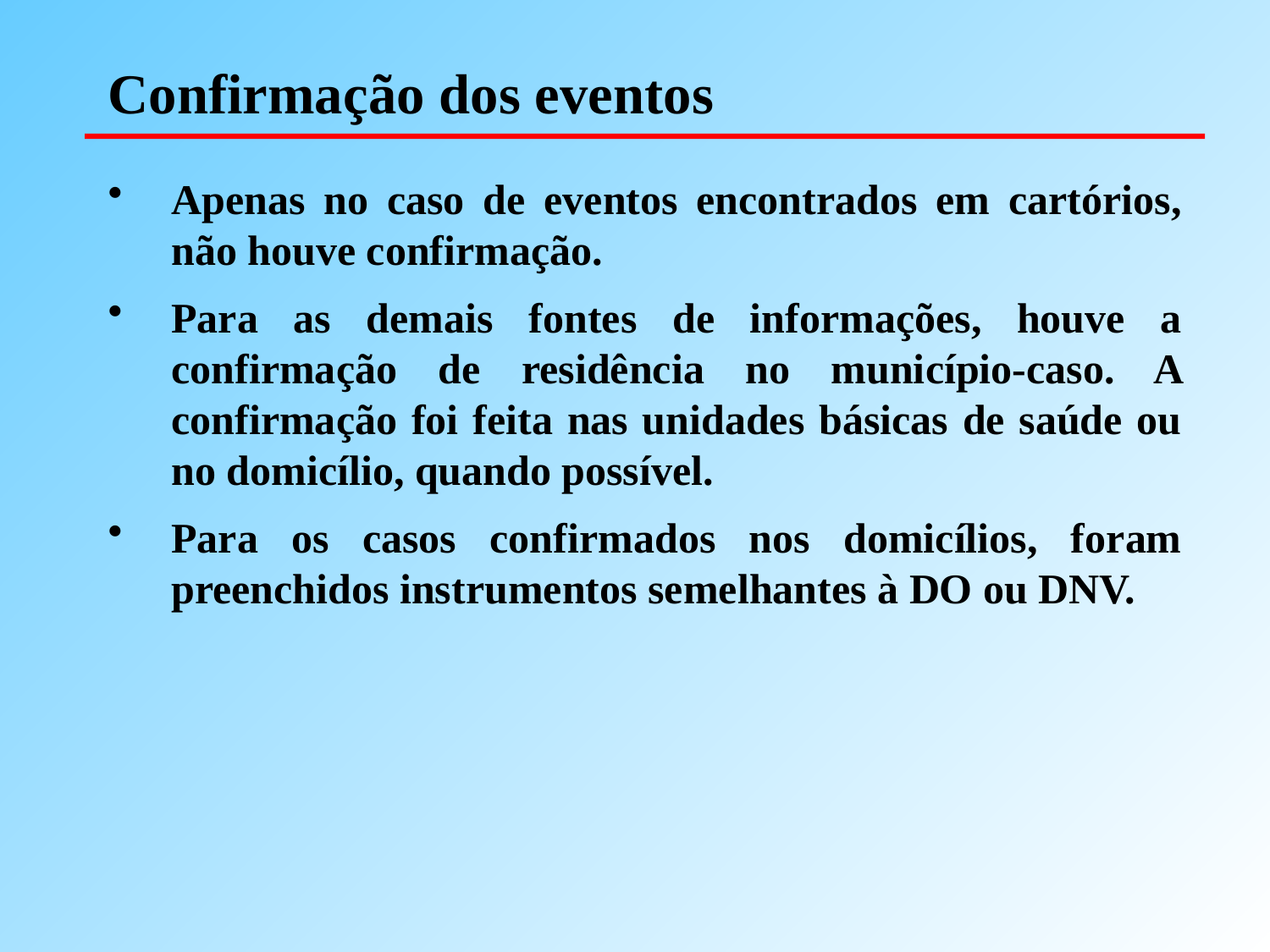

# Confirmação dos eventos

Apenas no caso de eventos encontrados em cartórios, não houve confirmação.
Para as demais fontes de informações, houve a confirmação de residência no município-caso. A confirmação foi feita nas unidades básicas de saúde ou no domicílio, quando possível.
Para os casos confirmados nos domicílios, foram preenchidos instrumentos semelhantes à DO ou DNV.